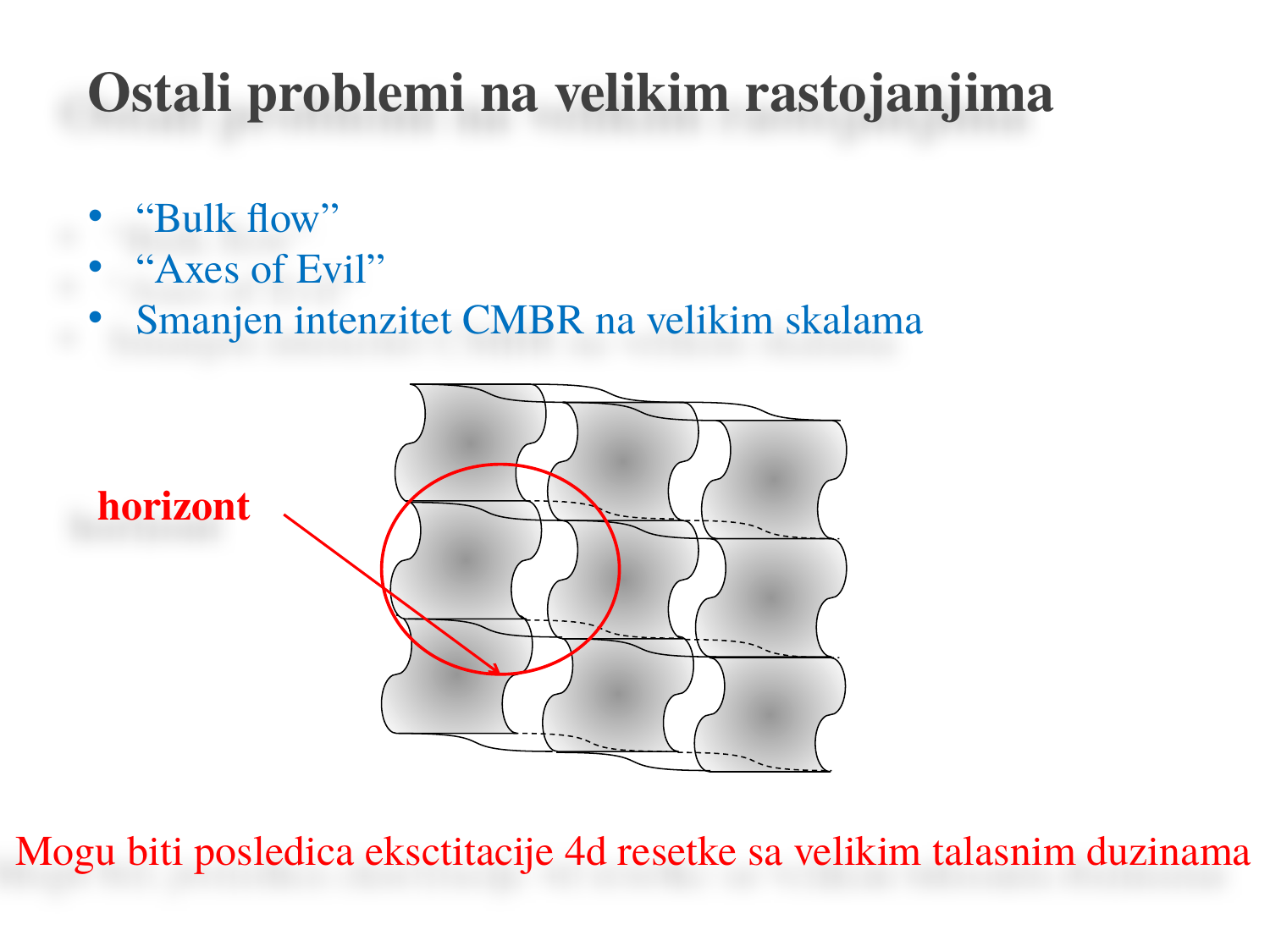

Ostali problemi na velikim rastojanjima

“Bulk flow”
“Axes of Evil”
Smanjen intenzitet CMBR na velikim skalama

horizont
Mogu biti posledica eksctitacije 4d resetke sa velikim talasnim duzinama